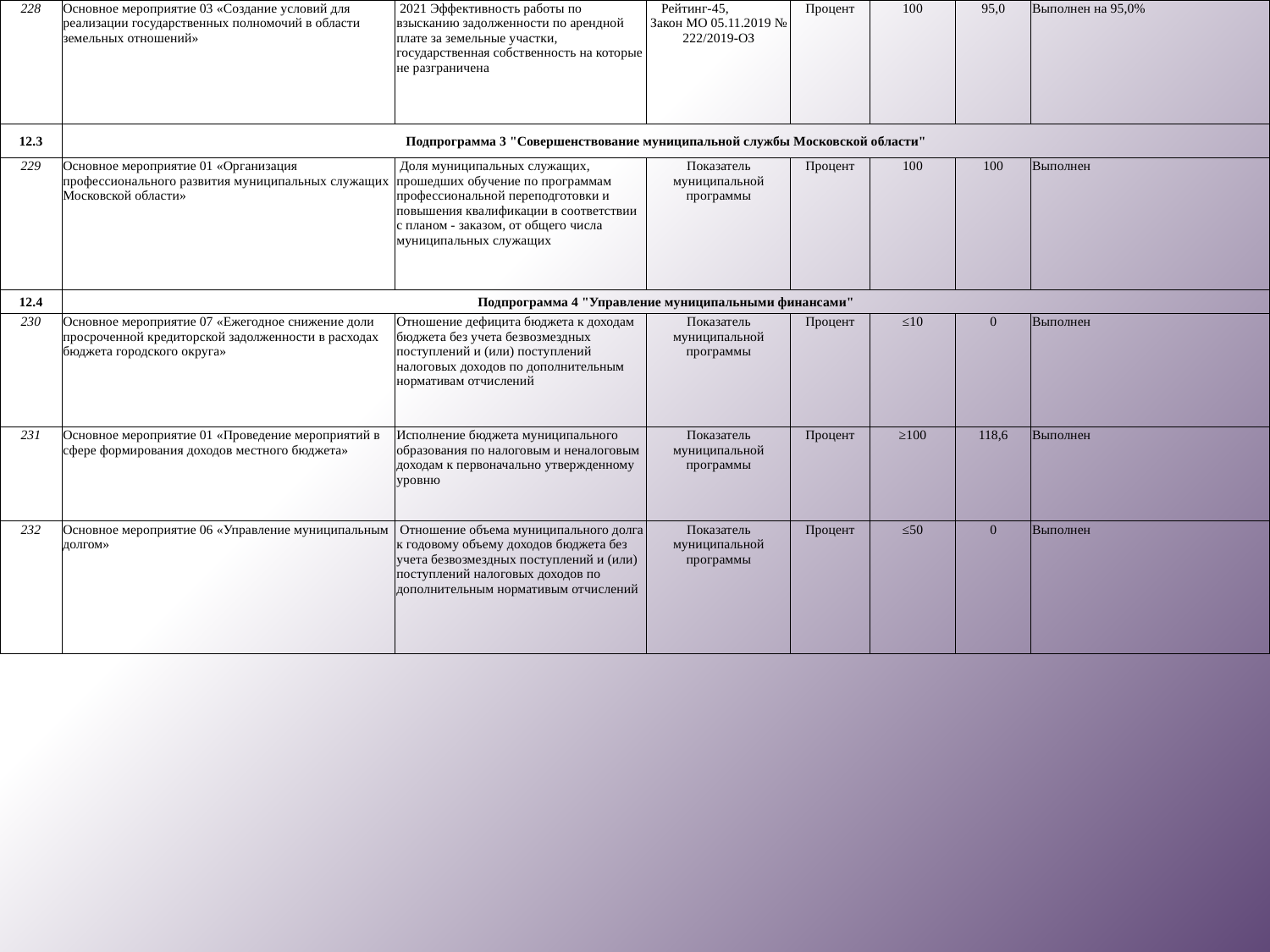

| 228 | Основное мероприятие 03 «Создание условий для реализации государственных полномочий в области земельных отношений» | 2021 Эффективность работы по взысканию задолженности по арендной плате за земельные участки, государственная собственность на которые не разграничена | Рейтинг-45, Закон МО 05.11.2019 № 222/2019-ОЗ | Процент | 100 | 95,0 | Выполнен на 95,0% |
| --- | --- | --- | --- | --- | --- | --- | --- |
| 12.3 | Подпрограмма 3 "Совершенствование муниципальной службы Московской области" |  |  |  |  |  |  |
| 229 | Основное мероприятие 01 «Организация профессионального развития муниципальных служащих Московской области» | Доля муниципальных служащих, прошедших обучение по программам профессиональной переподготовки и повышения квалификации в соответствии с планом - заказом, от общего числа муниципальных служащих | Показатель муниципальной программы | Процент | 100 | 100 | Выполнен |
| 12.4 | Подпрограмма 4 "Управление муниципальными финансами" |  |  |  |  |  |  |
| 230 | Основное мероприятие 07 «Ежегодное снижение доли просроченной кредиторской задолженности в расходах бюджета городского округа» | Отношение дефицита бюджета к доходам бюджета без учета безвозмездных поступлений и (или) поступлений налоговых доходов по дополнительным нормативам отчислений | Показатель муниципальной программы | Процент | ≤10 | 0 | Выполнен |
| 231 | Основное мероприятие 01 «Проведение мероприятий в сфере формирования доходов местного бюджета» | Исполнение бюджета муниципального образования по налоговым и неналоговым доходам к первоначально утвержденному уровню | Показатель муниципальной программы | Процент | ≥100 | 118,6 | Выполнен |
| 232 | Основное мероприятие 06 «Управление муниципальным долгом» | Отношение объема муниципального долга к годовому объему доходов бюджета без учета безвозмездных поступлений и (или) поступлений налоговых доходов по дополнительным нормативым отчислений | Показатель муниципальной программы | Процент | ≤50 | 0 | Выполнен |